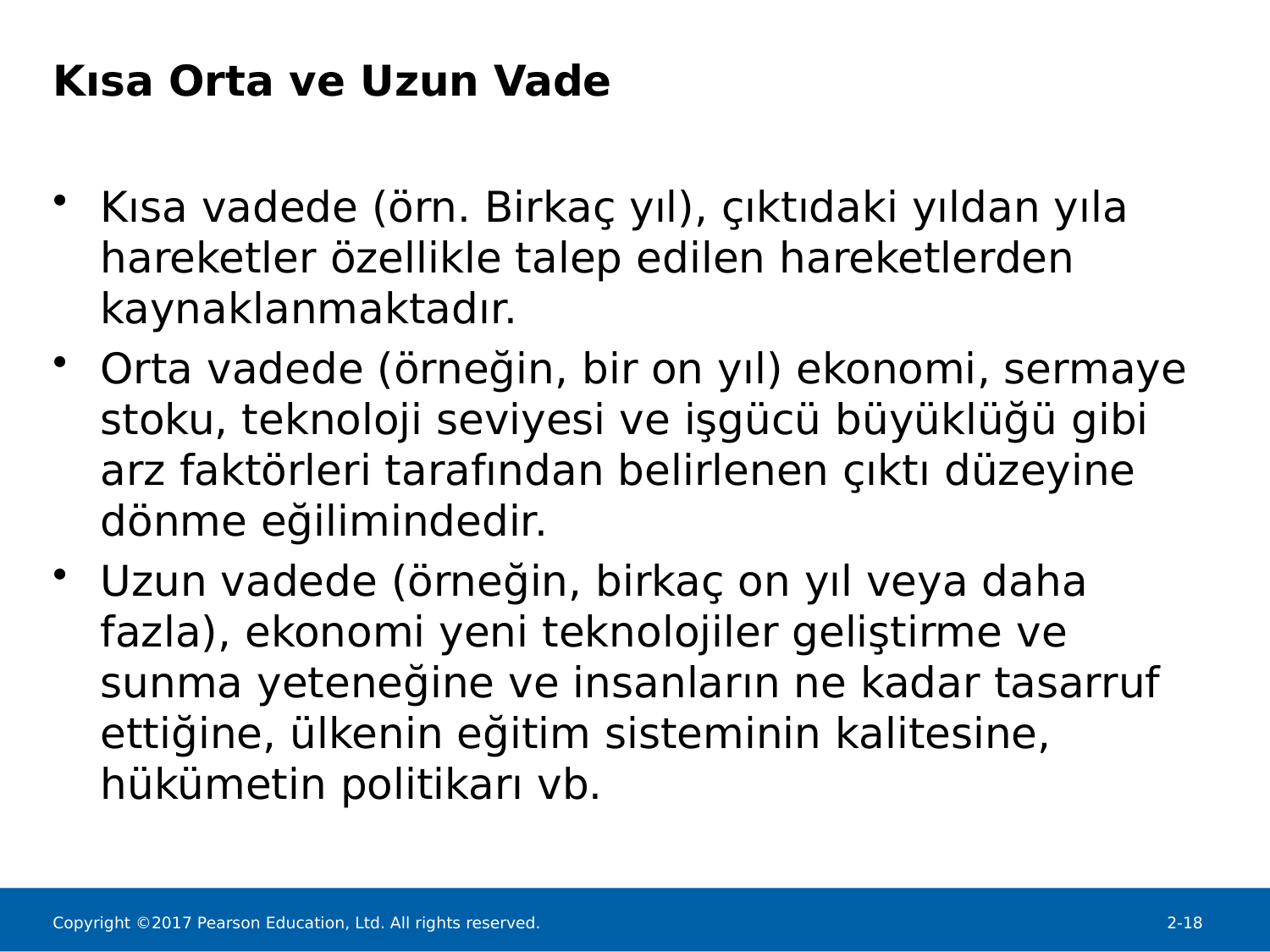

# Kısa Orta ve Uzun Vade
Kısa vadede (örn. Birkaç yıl), çıktıdaki yıldan yıla hareketler özellikle talep edilen hareketlerden kaynaklanmaktadır.
Orta vadede (örneğin, bir on yıl) ekonomi, sermaye stoku, teknoloji seviyesi ve işgücü büyüklüğü gibi arz faktörleri tarafından belirlenen çıktı düzeyine dönme eğilimindedir.
Uzun vadede (örneğin, birkaç on yıl veya daha fazla), ekonomi yeni teknolojiler geliştirme ve sunma yeteneğine ve insanların ne kadar tasarruf ettiğine, ülkenin eğitim sisteminin kalitesine, hükümetin politikarı vb.